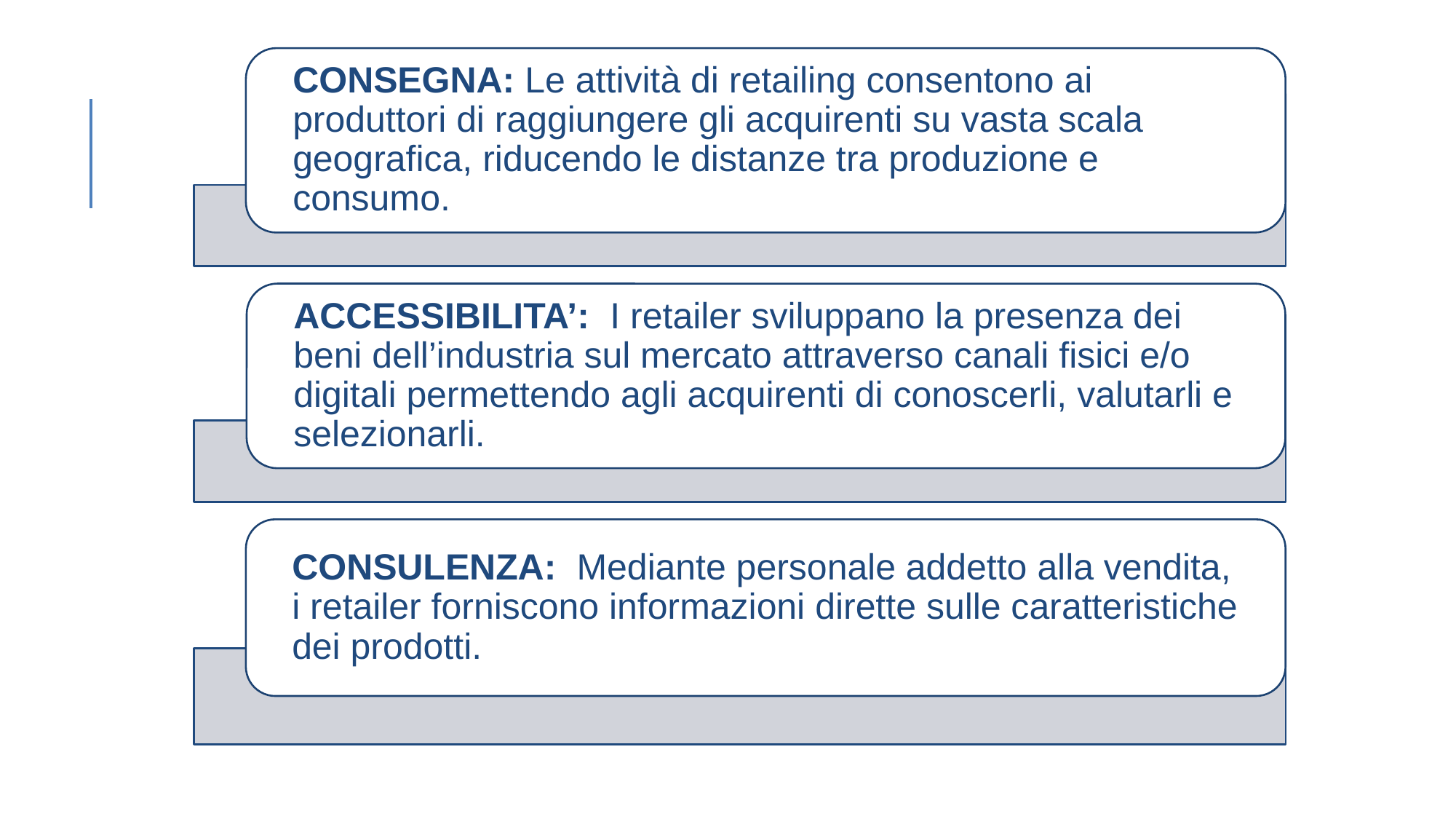

CONSEGNA: Le attività di retailing consentono ai produttori di raggiungere gli acquirenti su vasta scala geografica, riducendo le distanze tra produzione e consumo.
ACCESSIBILITA’:  I retailer sviluppano la presenza dei beni dell’industria sul mercato attraverso canali fisici e/o digitali permettendo agli acquirenti di conoscerli, valutarli e selezionarli.
CONSULENZA:  Mediante personale addetto alla vendita, i retailer forniscono informazioni dirette sulle caratteristiche dei prodotti.